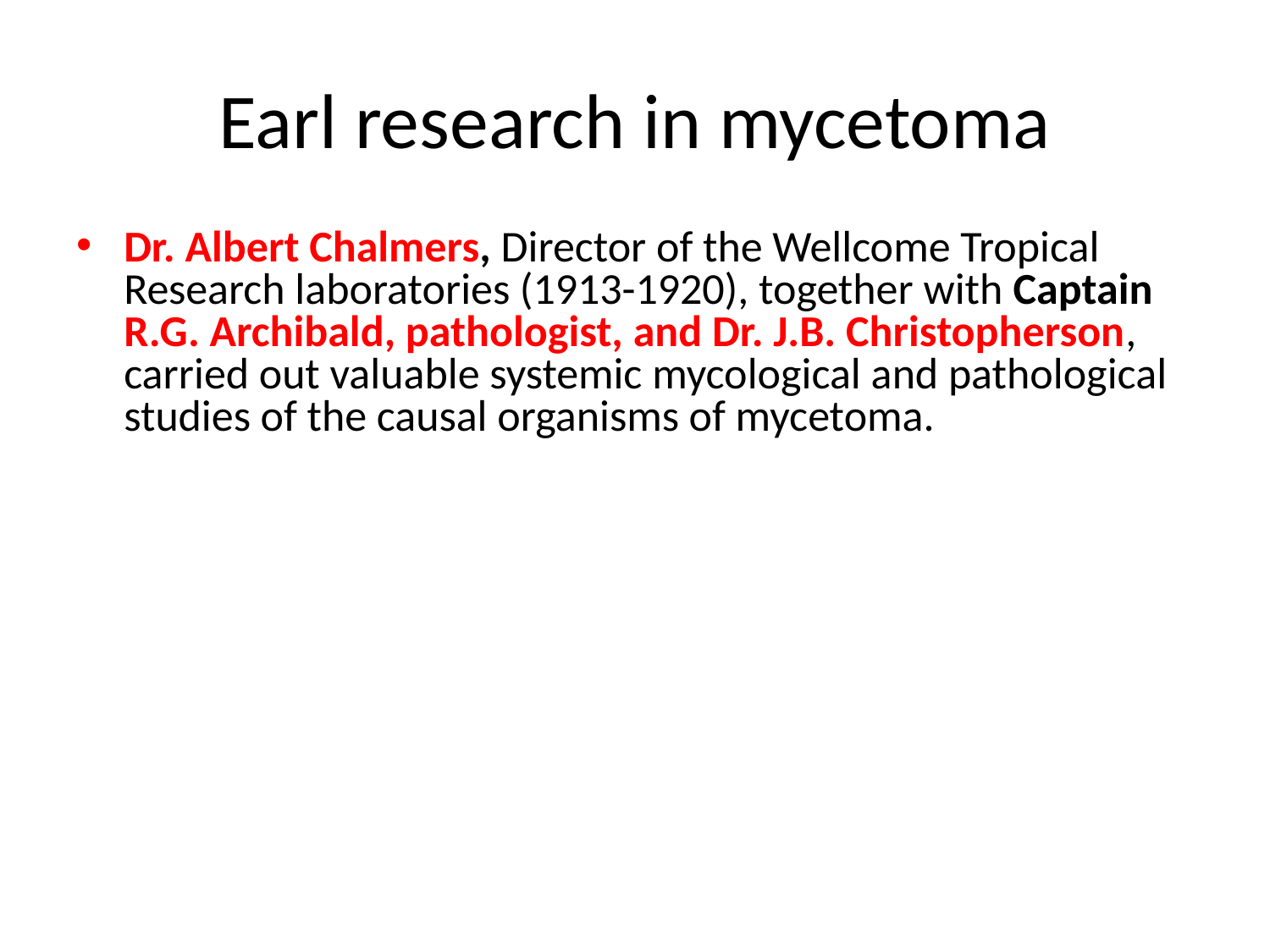

# Earl research in mycetoma
Dr. Albert Chalmers, Director of the Wellcome Tropical Research laboratories (1913-1920), together with Captain R.G. Archibald, pathologist, and Dr. J.B. Christopherson,  carried out valuable systemic mycological and pathological studies of the causal organisms of mycetoma.